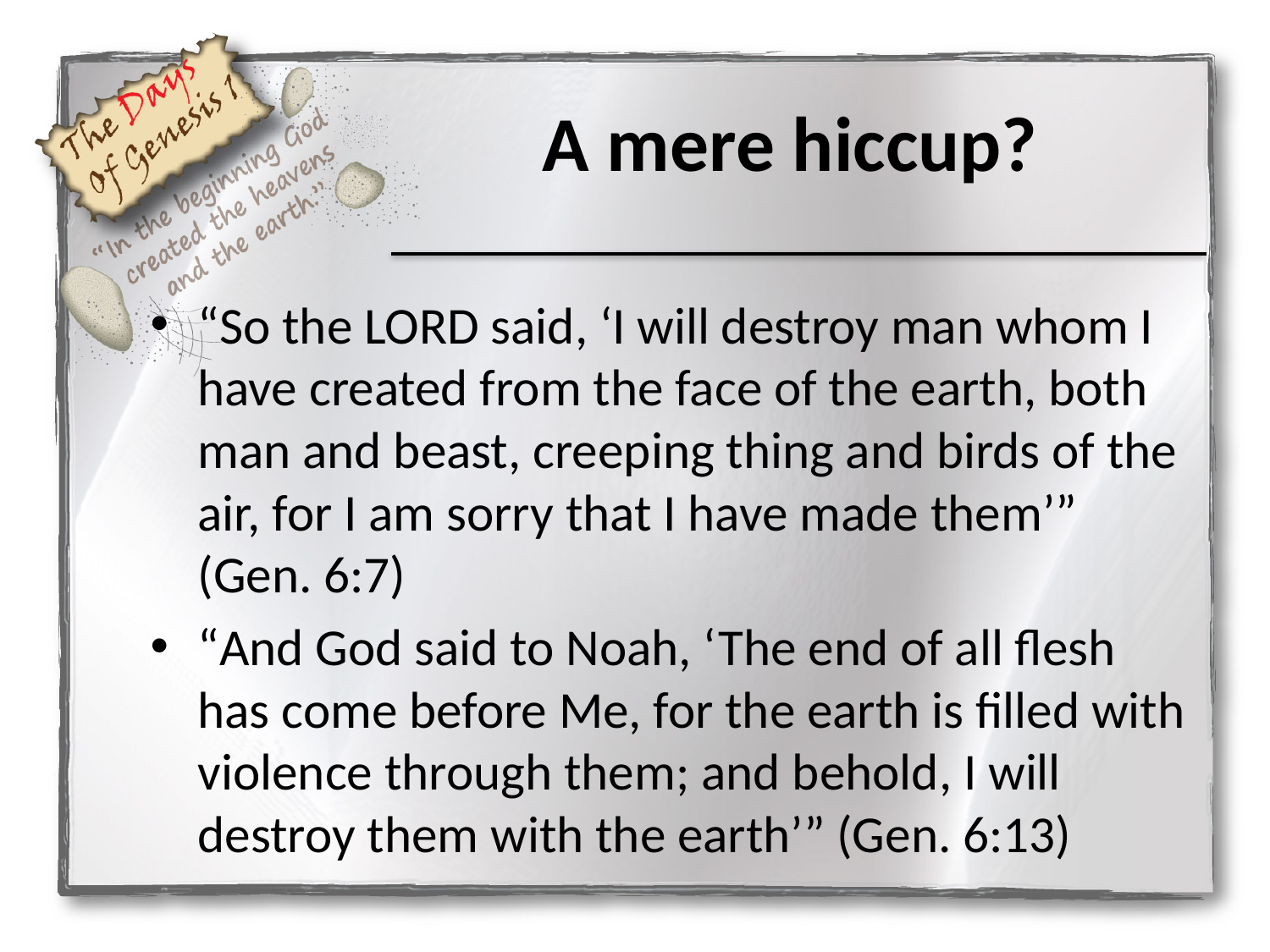

# A mere hiccup?
“So the LORD said, ‘I will destroy man whom I have created from the face of the earth, both man and beast, creeping thing and birds of the air, for I am sorry that I have made them’” (Gen. 6:7)
“And God said to Noah, ‘The end of all flesh has come before Me, for the earth is filled with violence through them; and behold, I will destroy them with the earth’” (Gen. 6:13)